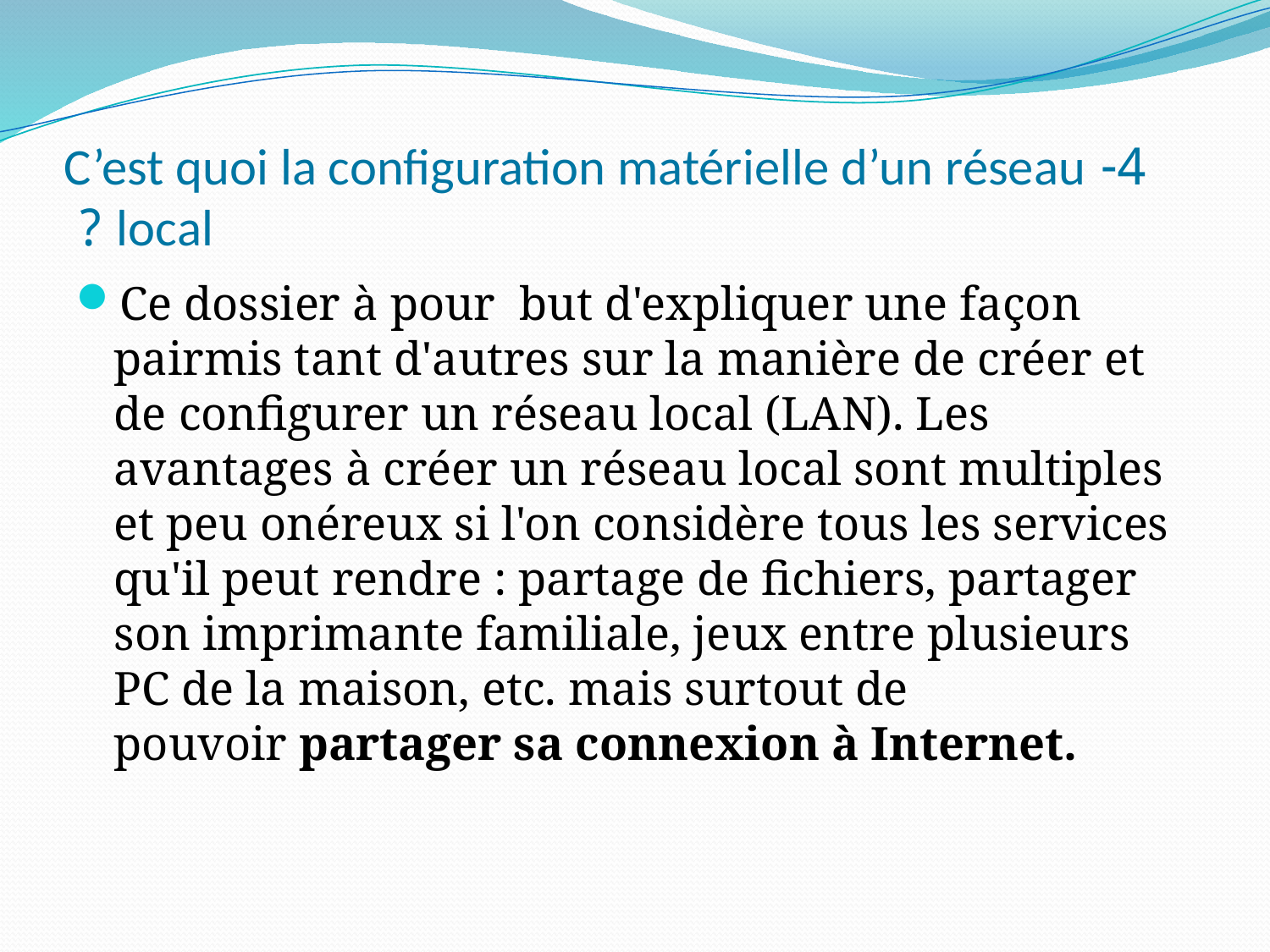

# 4- C’est quoi la configuration matérielle d’un réseau local ?
Ce dossier à pour  but d'expliquer une façon pairmis tant d'autres sur la manière de créer et de configurer un réseau local (LAN). Les avantages à créer un réseau local sont multiples et peu onéreux si l'on considère tous les services qu'il peut rendre : partage de fichiers, partager son imprimante familiale, jeux entre plusieurs PC de la maison, etc. mais surtout de pouvoir partager sa connexion à Internet.